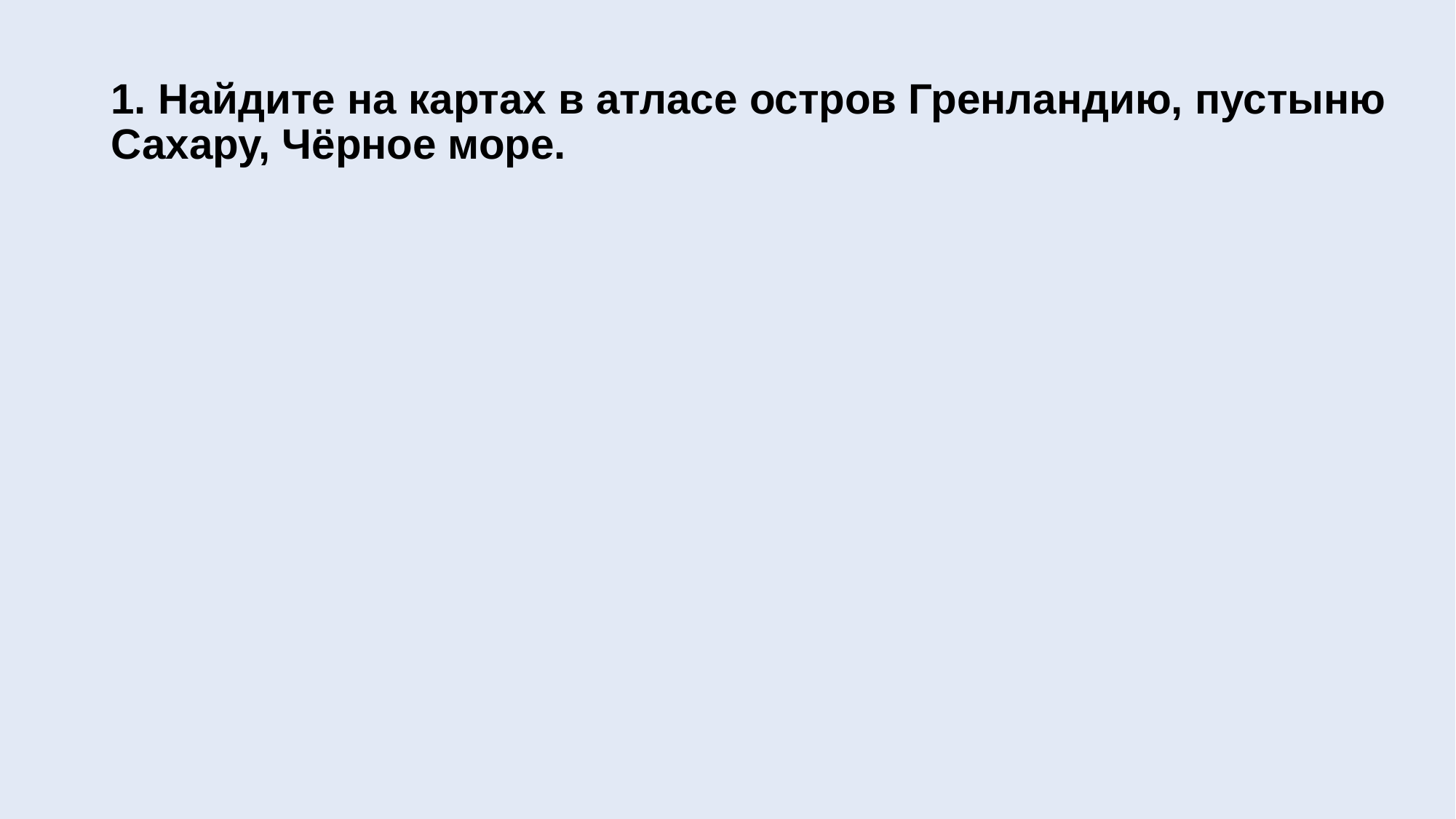

# 1. Найдите на картах в атласе остров Гренландию, пустыню Сахару, Чёрное море.